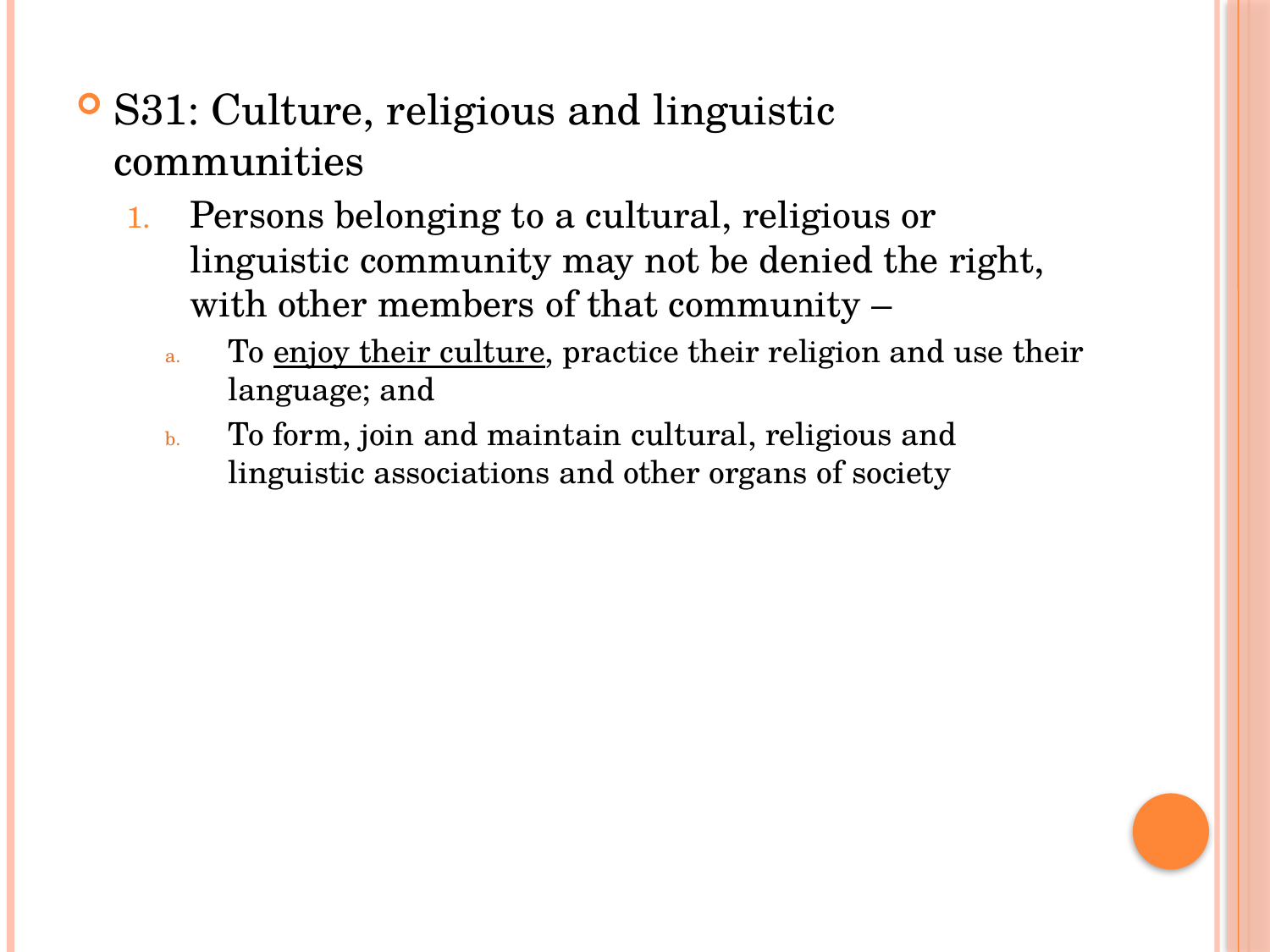

S31: Culture, religious and linguistic communities
Persons belonging to a cultural, religious or linguistic community may not be denied the right, with other members of that community –
To enjoy their culture, practice their religion and use their language; and
To form, join and maintain cultural, religious and linguistic associations and other organs of society